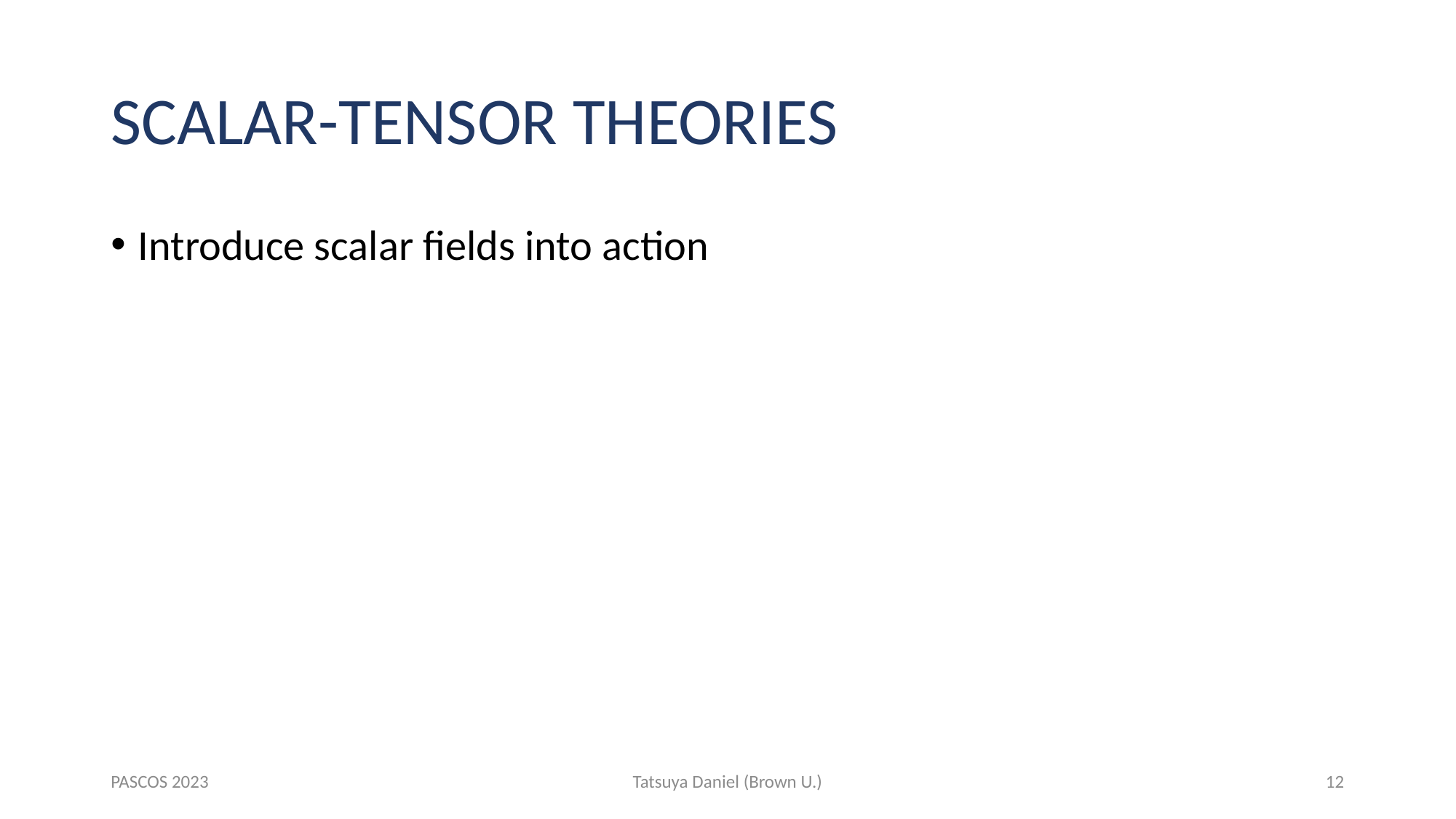

# SCALAR-TENSOR THEORIES
Introduce scalar fields into action

PASCOS 2023
Tatsuya Daniel (Brown U.)
12